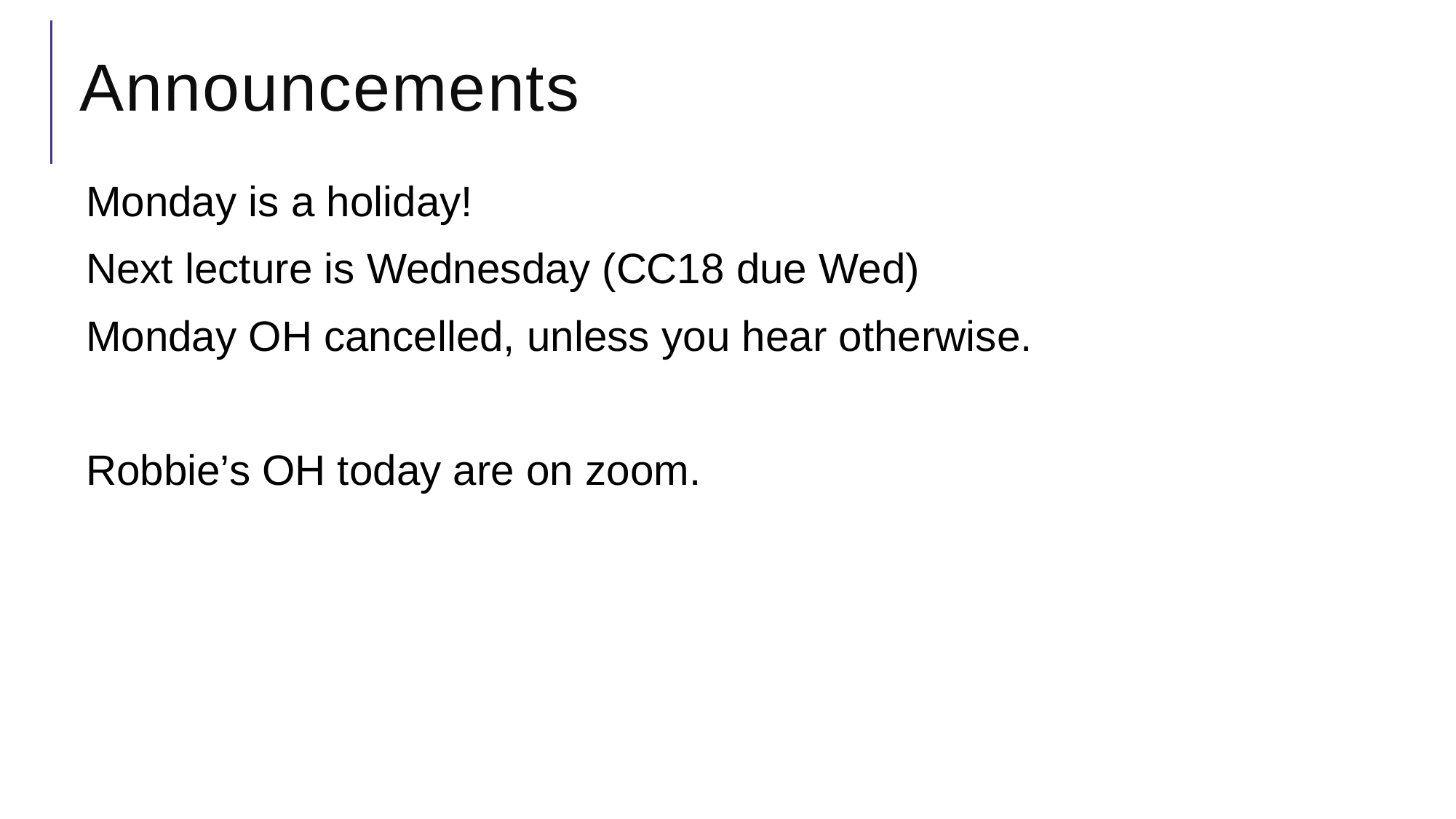

# Announcements
Monday is a holiday!
Next lecture is Wednesday (CC18 due Wed)
Monday OH cancelled, unless you hear otherwise.

Robbie’s OH today are on zoom.